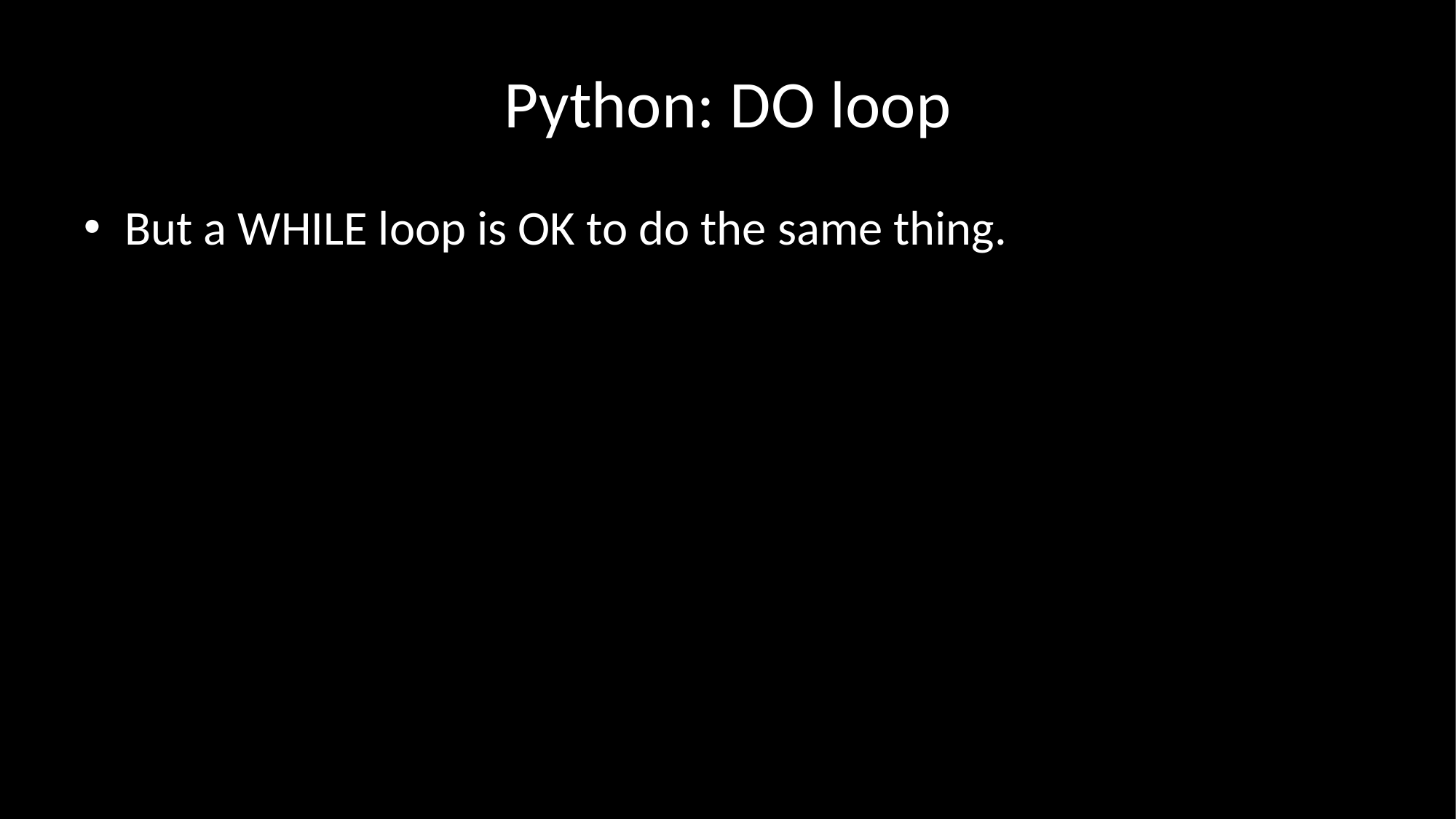

# Python: DO loop
But a WHILE loop is OK to do the same thing.